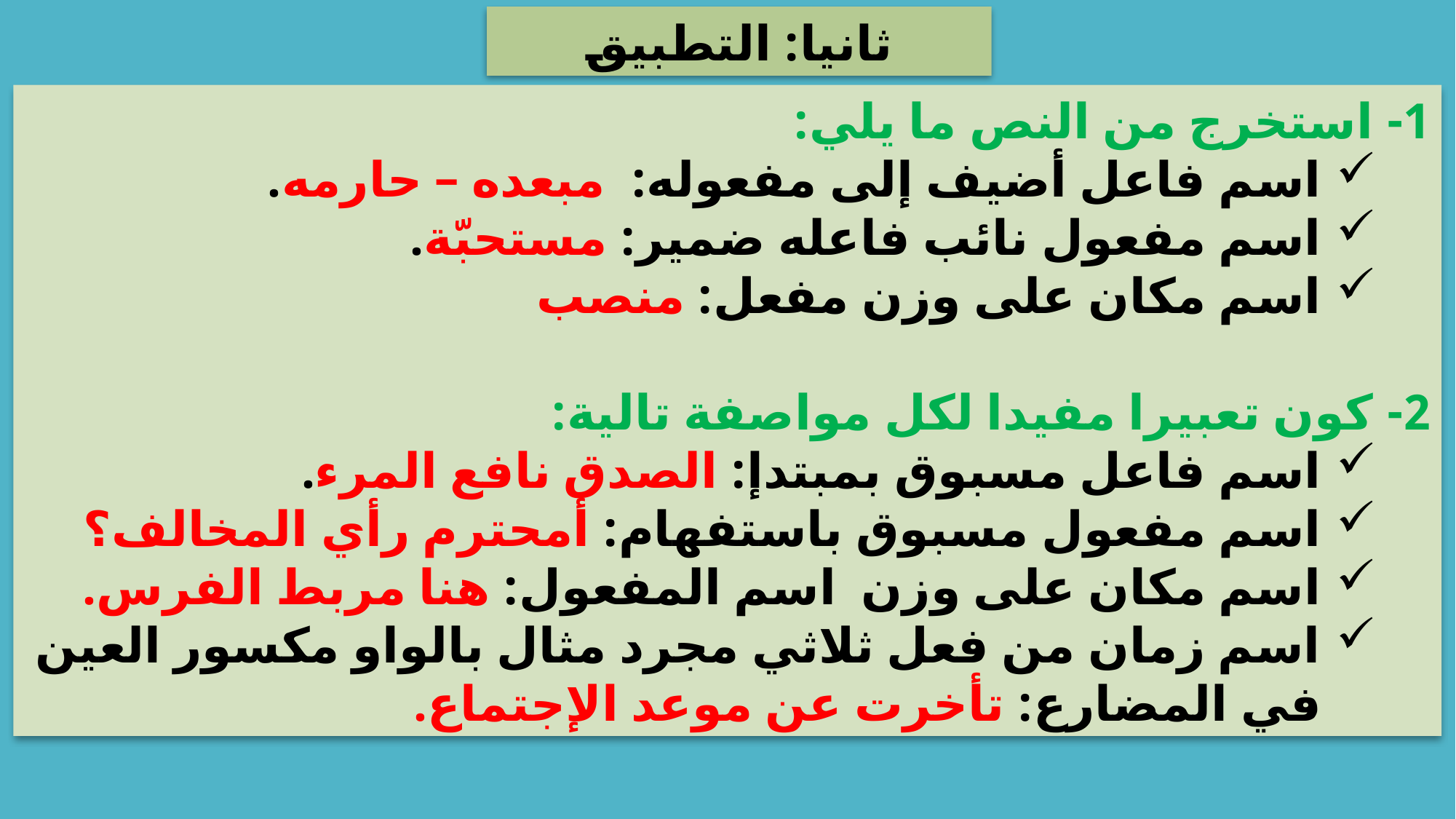

ثانيا: التطبيق
1- استخرج من النص ما يلي:
اسم فاعل أضيف إلى مفعوله:  مبعده – حارمه.
اسم مفعول نائب فاعله ضمير: مستحبّة.
اسم مكان على وزن مفعل: منصب

2- كون تعبيرا مفيدا لكل مواصفة تالية:
اسم فاعل مسبوق بمبتدإ: الصدق نافع المرء.
اسم مفعول مسبوق باستفهام: أمحترم رأي المخالف؟
اسم مكان على وزن  اسم المفعول: هنا مربط الفرس.
اسم زمان من فعل ثلاثي مجرد مثال بالواو مكسور العين في المضارع: تأخرت عن موعد الإجتماع.